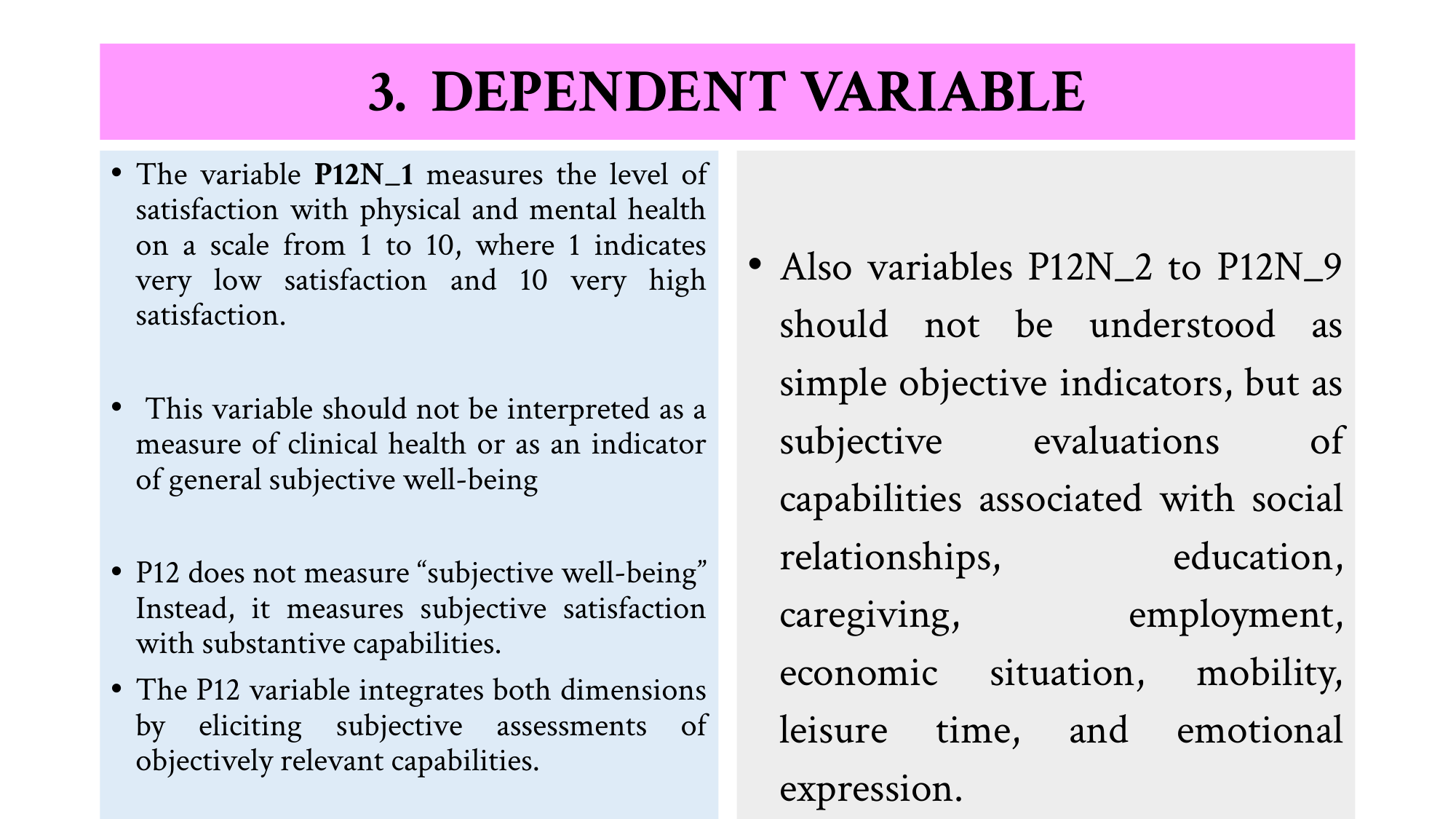

# 3.  DEPENDENT VARIABLE
The variable P12N_1 measures the level of satisfaction with physical and mental health on a scale from 1 to 10, where 1 indicates very low satisfaction and 10 very high satisfaction.

 This variable should not be interpreted as a measure of clinical health or as an indicator of general subjective well-being

P12 does not measure “subjective well-being” Instead, it measures subjective satisfaction with substantive capabilities.
The P12 variable integrates both dimensions by eliciting subjective assessments of objectively relevant capabilities.

Also variables P12N_2 to P12N_9 should not be understood as simple objective indicators, but as subjective evaluations of capabilities associated with social relationships, education, caregiving, employment, economic situation, mobility, leisure time, and emotional expression.